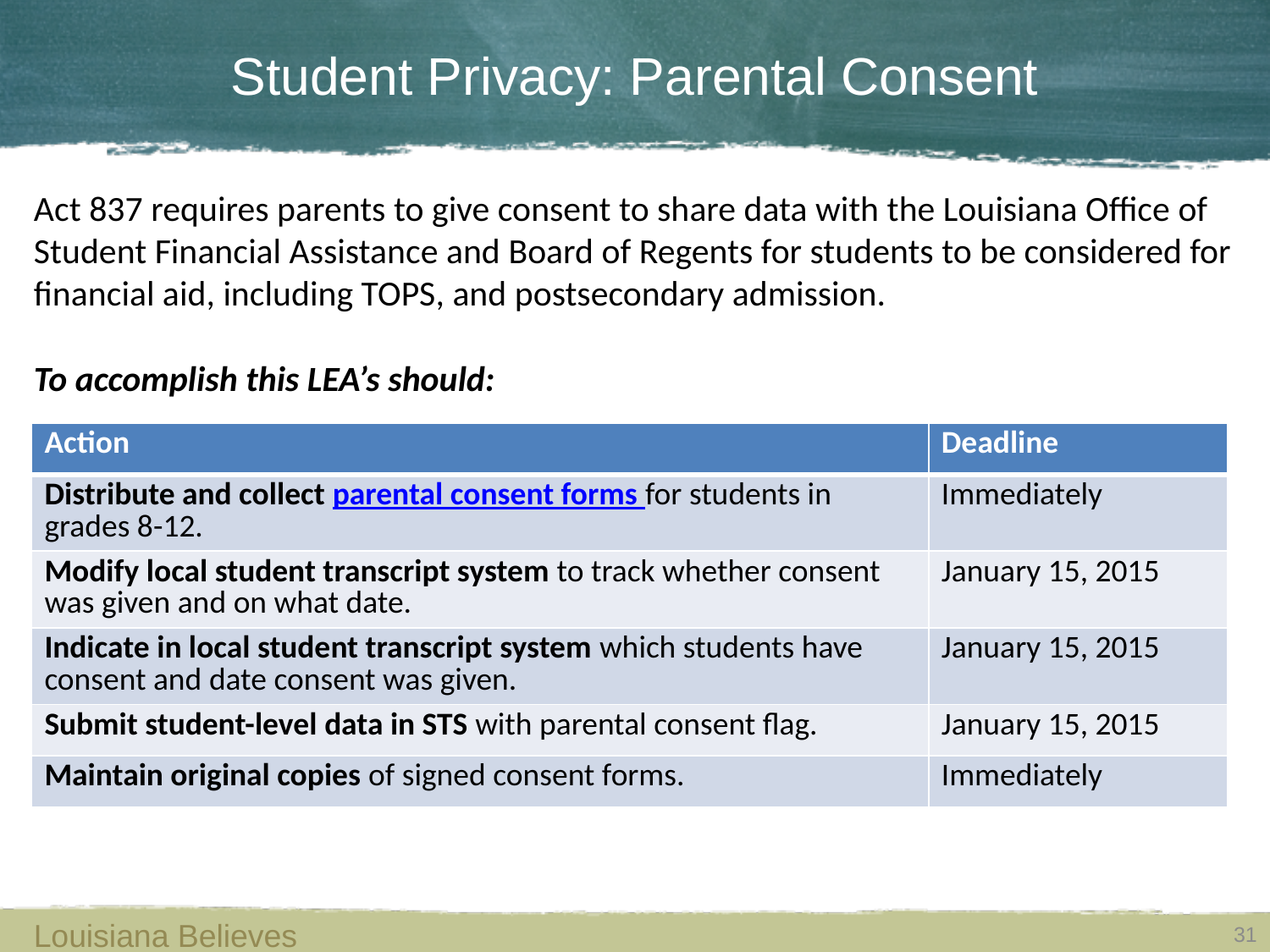

# Student Privacy: Parental Consent
Act 837 requires parents to give consent to share data with the Louisiana Office of Student Financial Assistance and Board of Regents for students to be considered for financial aid, including TOPS, and postsecondary admission.

To accomplish this LEA’s should:

| Action | Deadline |
| --- | --- |
| Distribute and collect parental consent forms for students in grades 8-12. | Immediately |
| Modify local student transcript system to track whether consent was given and on what date. | January 15, 2015 |
| Indicate in local student transcript system which students have consent and date consent was given. | January 15, 2015 |
| Submit student-level data in STS with parental consent flag. | January 15, 2015 |
| Maintain original copies of signed consent forms. | Immediately |
Louisiana Believes
31